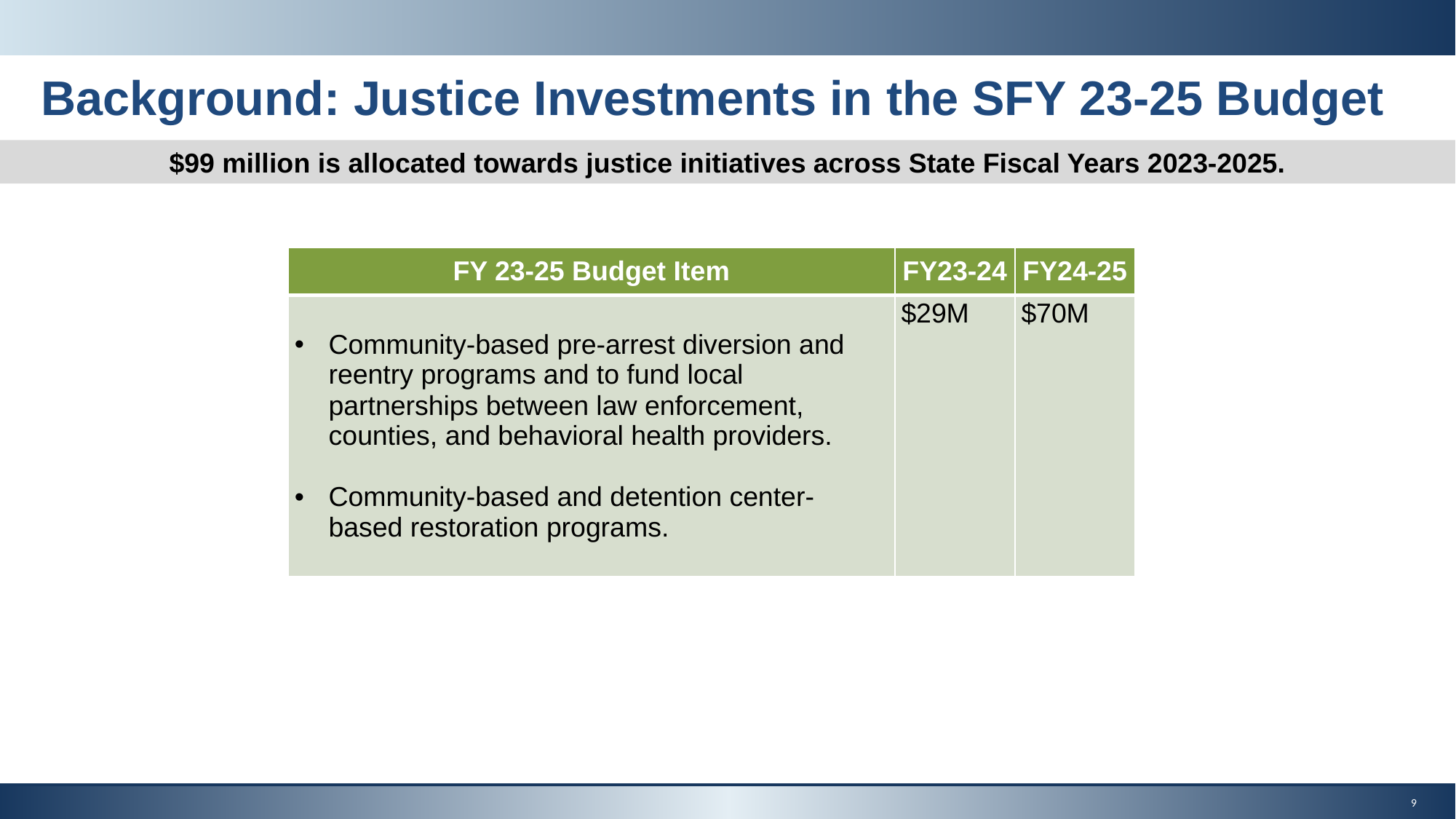

Background: Justice Investments in the SFY 23-25 Budget
$99 million is allocated towards justice initiatives across State Fiscal Years 2023-2025.
| FY 23-25 Budget Item​ | FY23-24​ | FY24-25​ |
| --- | --- | --- |
| Community-based pre-arrest diversion and reentry programs and to fund local partnerships between law enforcement, counties, and behavioral health providers.  Community-based and detention center-based restoration programs. | $29M​ | $70M​ |
9